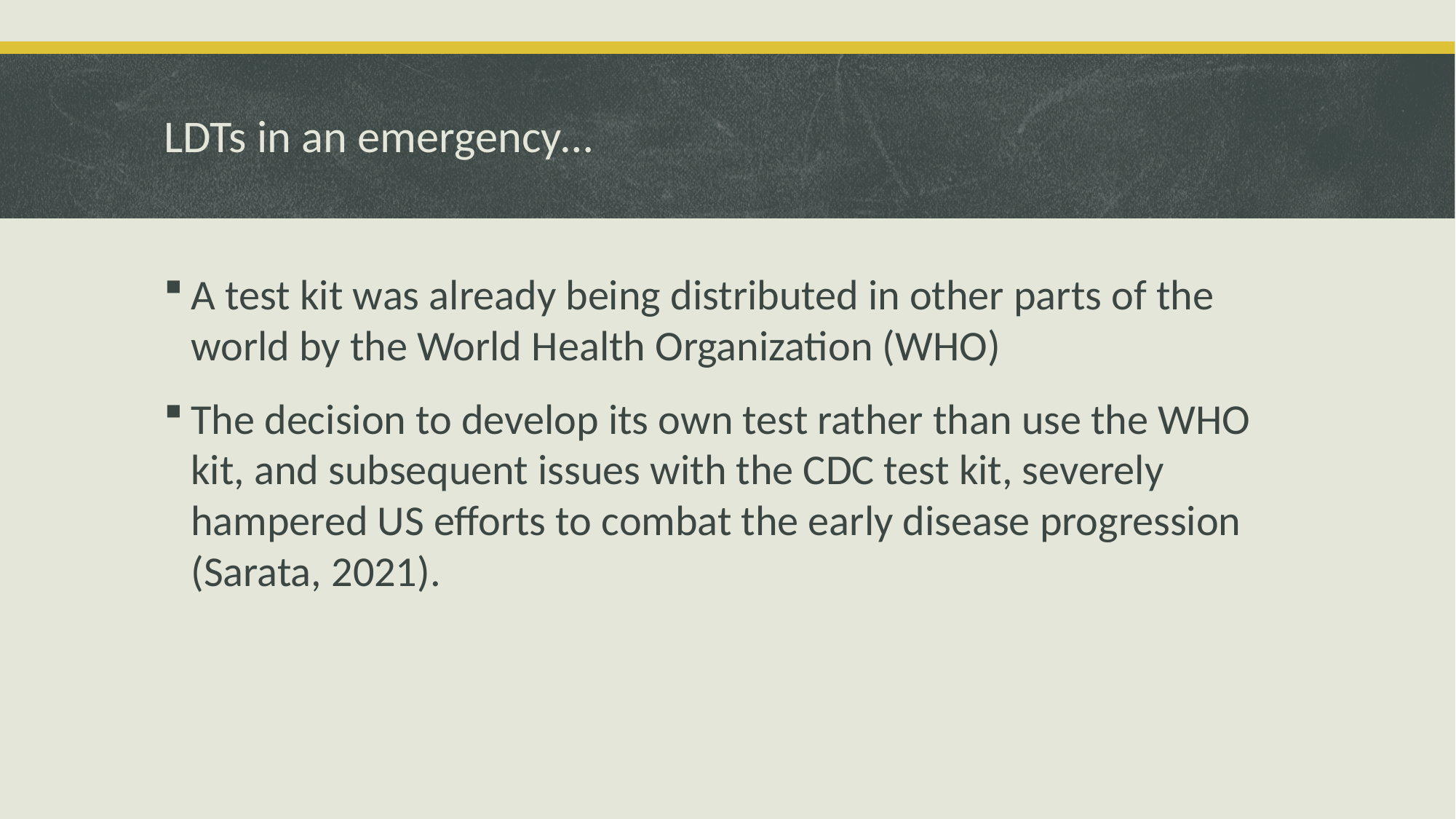

# LDTs in an emergency…
A test kit was already being distributed in other parts of the world by the World Health Organization (WHO)
The decision to develop its own test rather than use the WHO kit, and subsequent issues with the CDC test kit, severely hampered US efforts to combat the early disease progression (Sarata, 2021).